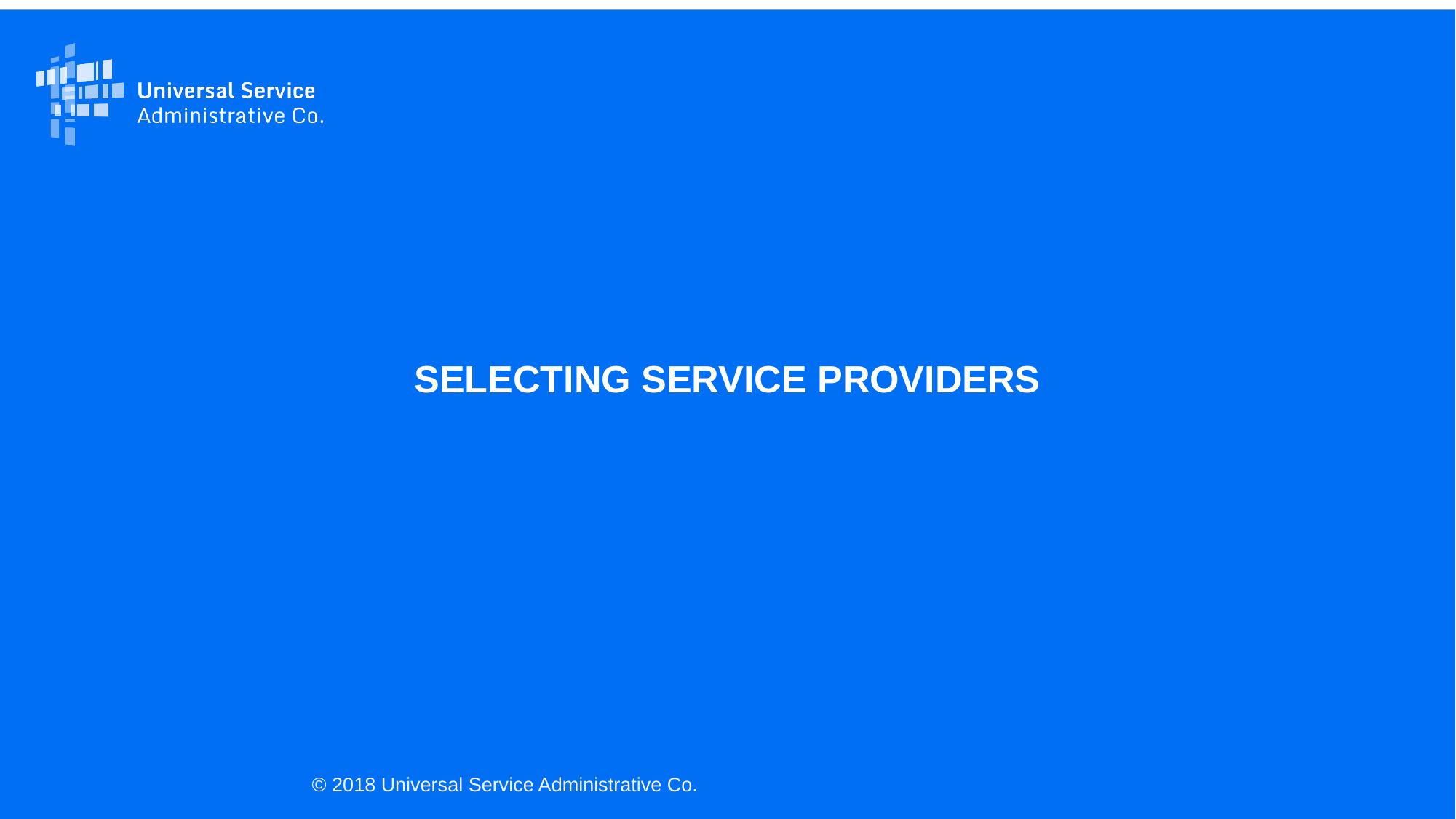

SELECTING SERVICE PROVIDERS
© 2018 Universal Service Administrative Co.